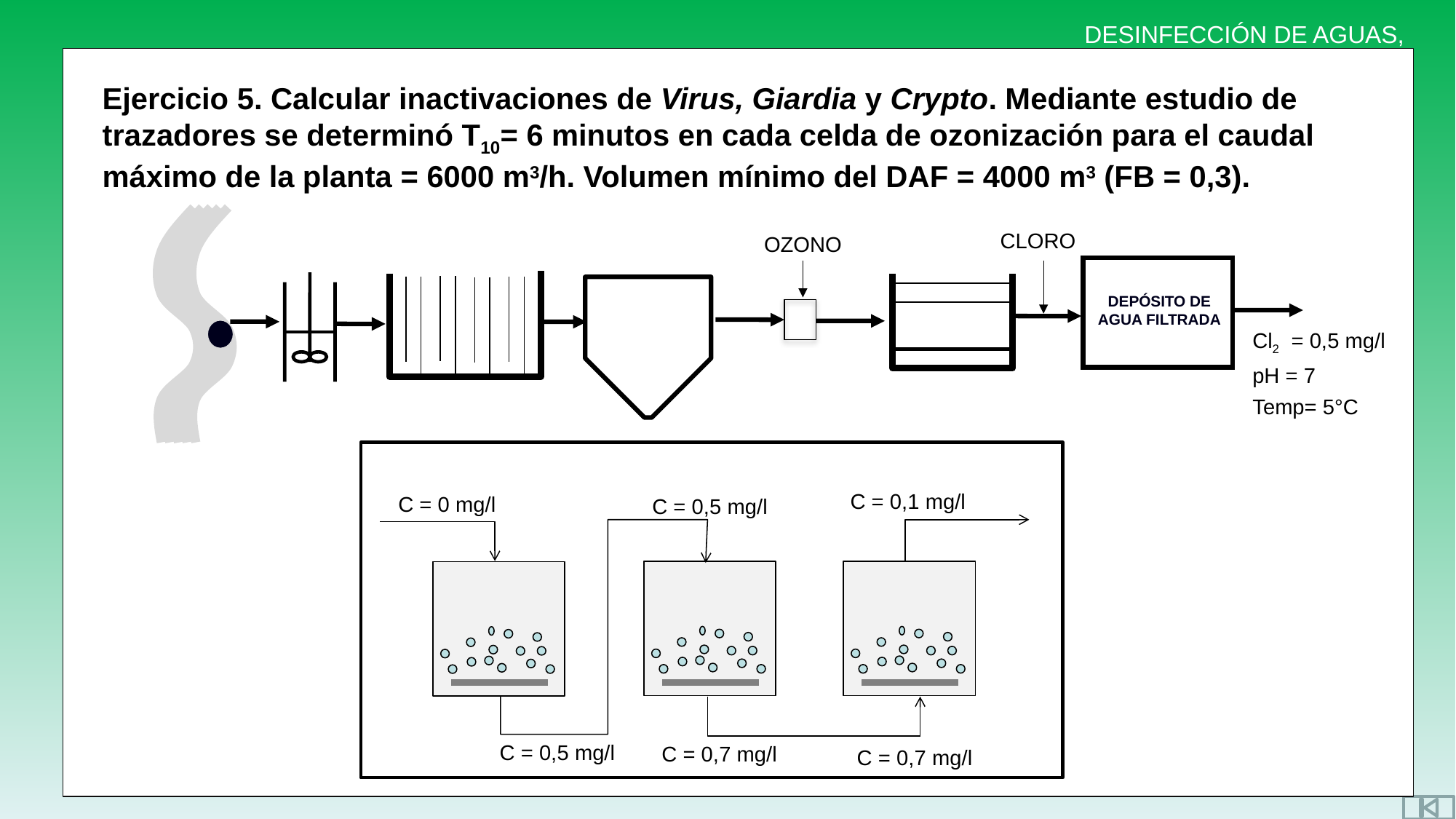

Ejercicio 5. Calcular inactivaciones de Virus, Giardia y Crypto. Mediante estudio de trazadores se determinó T10= 6 minutos en cada celda de ozonización para el caudal máximo de la planta = 6000 m3/h. Volumen mínimo del DAF = 4000 m3 (FB = 0,3).

 CLORO
OZONO

DEPÓSITO DE AGUA FILTRADA

Cl2  = 0,5 mg/l
pH = 7
Temp= 5°C

C = 0,1 mg/l
C = 0 mg/l
C = 0,5 mg/l

C = 0,5 mg/l
C = 0,7 mg/l
C = 0,7 mg/l